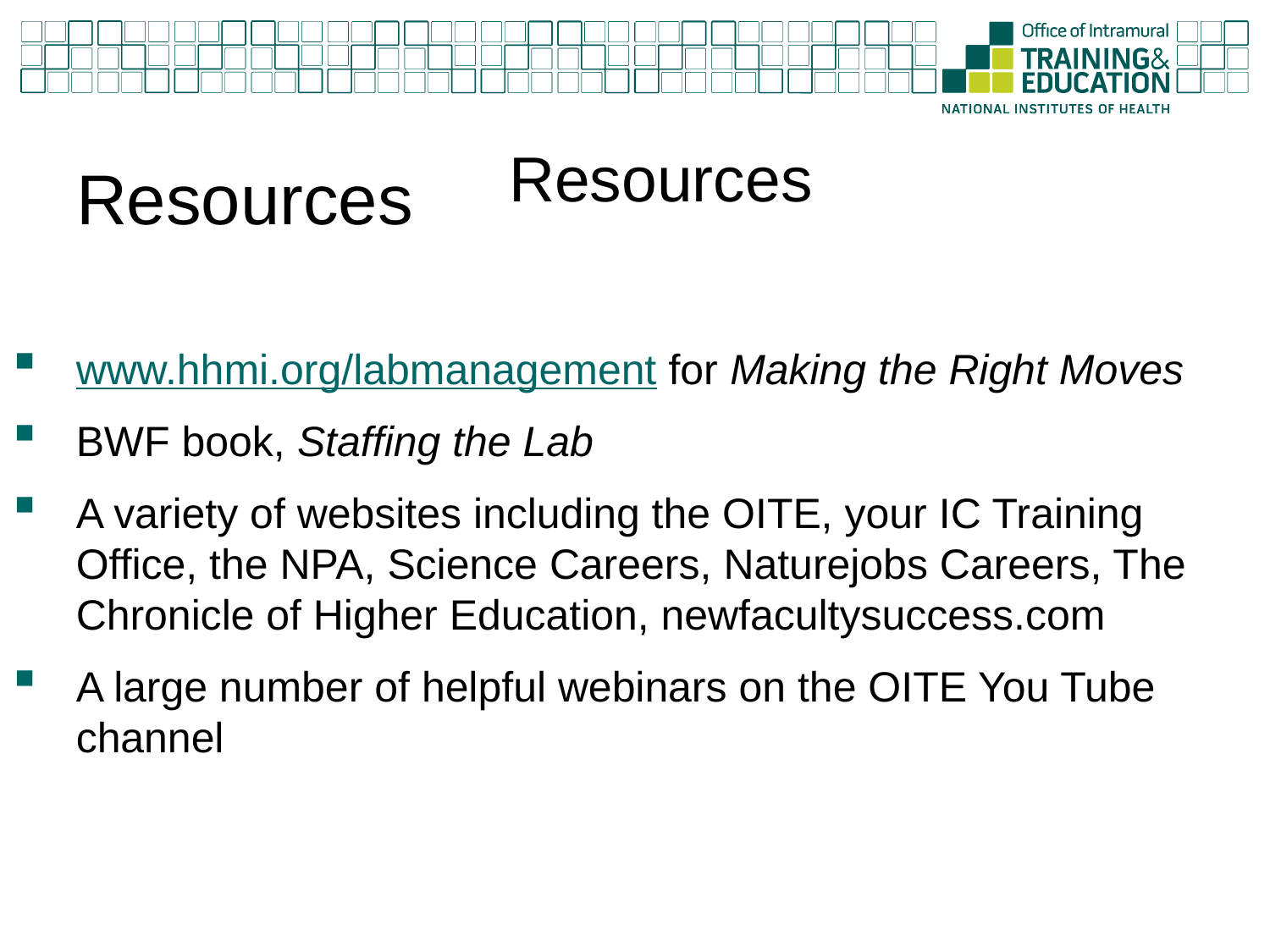

Resources
# Resources

www.hhmi.org/labmanagement for Making the Right Moves
BWF book, Staffing the Lab
A variety of websites including the OITE, your IC Training Office, the NPA, Science Careers, Naturejobs Careers, The Chronicle of Higher Education, newfacultysuccess.com
A large number of helpful webinars on the OITE You Tube channel